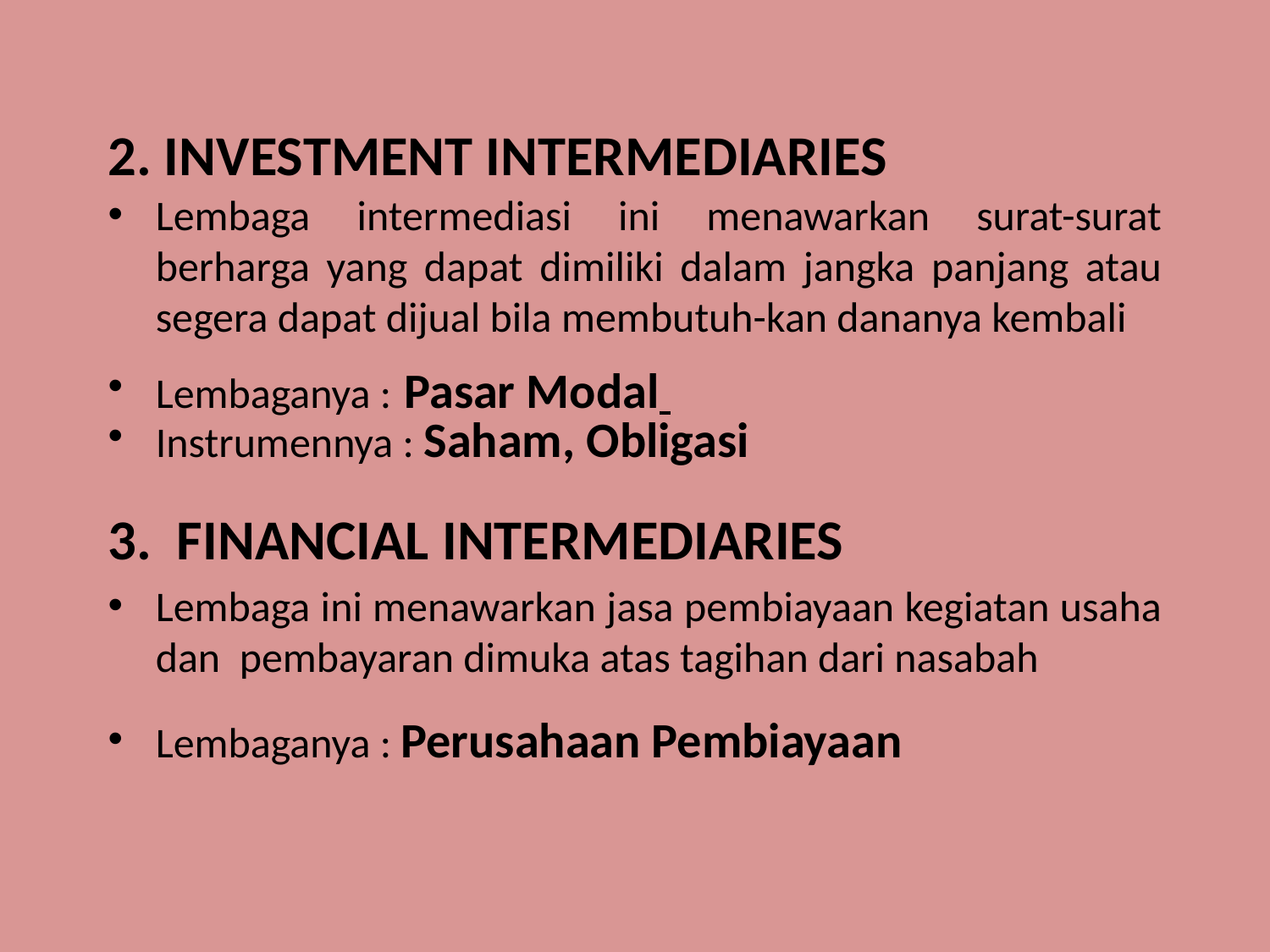

2. INVESTMENT INTERMEDIARIES
Lembaga intermediasi ini menawarkan surat-surat berharga yang dapat dimiliki dalam jangka panjang atau segera dapat dijual bila membutuh-kan dananya kembali
Lembaganya : Pasar Modal
Instrumennya : Saham, Obligasi
3.  FINANCIAL INTERMEDIARIES
Lembaga ini menawarkan jasa pembiayaan kegiatan usaha dan  pembayaran dimuka atas tagihan dari nasabah
Lembaganya : Perusahaan Pembiayaan